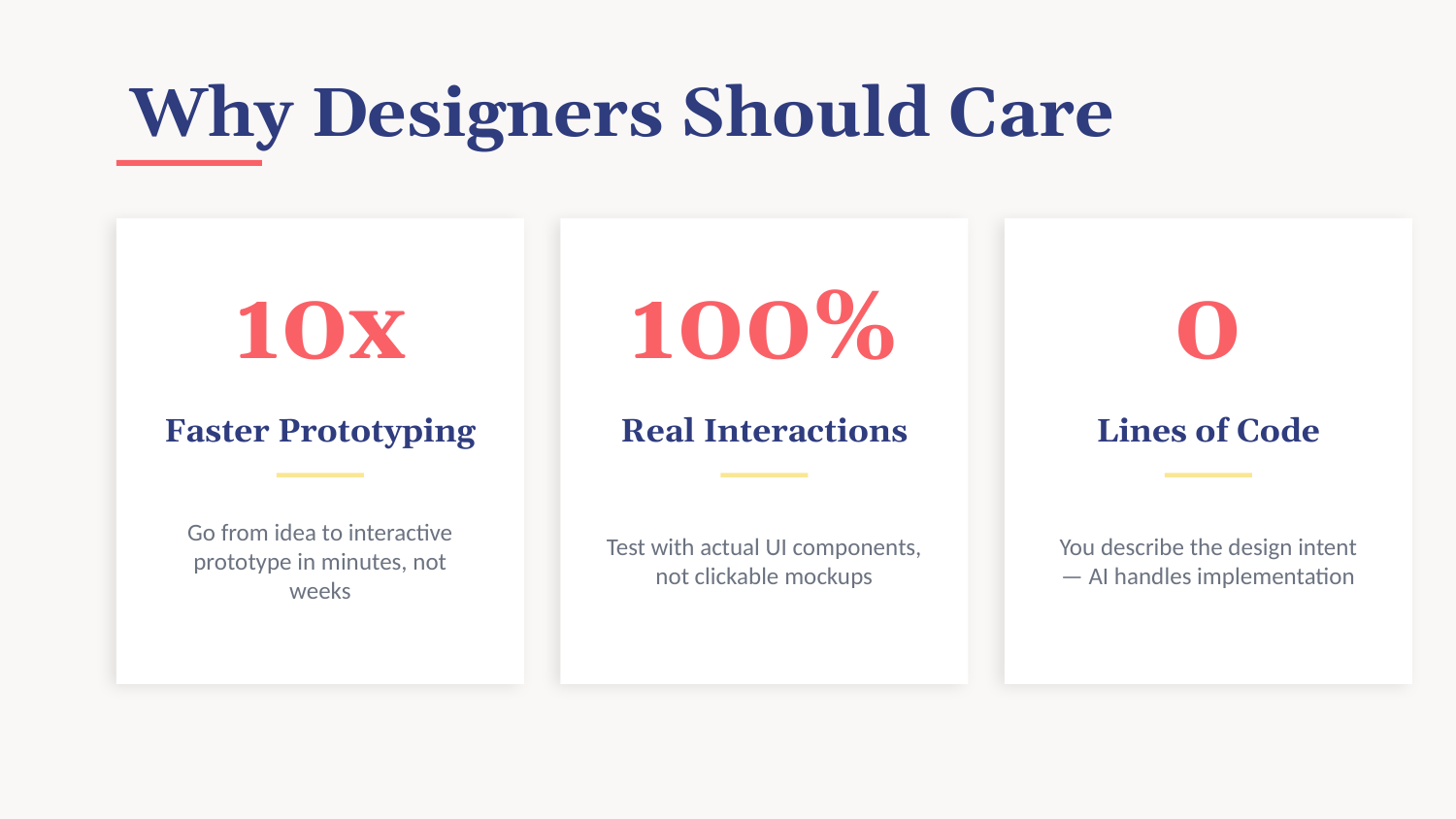

Why Designers Should Care

10x
100%
0
Faster Prototyping
Real Interactions
Lines of Code

Go from idea to interactive prototype in minutes, not weeks
Test with actual UI components, not clickable mockups
You describe the design intent — AI handles implementation